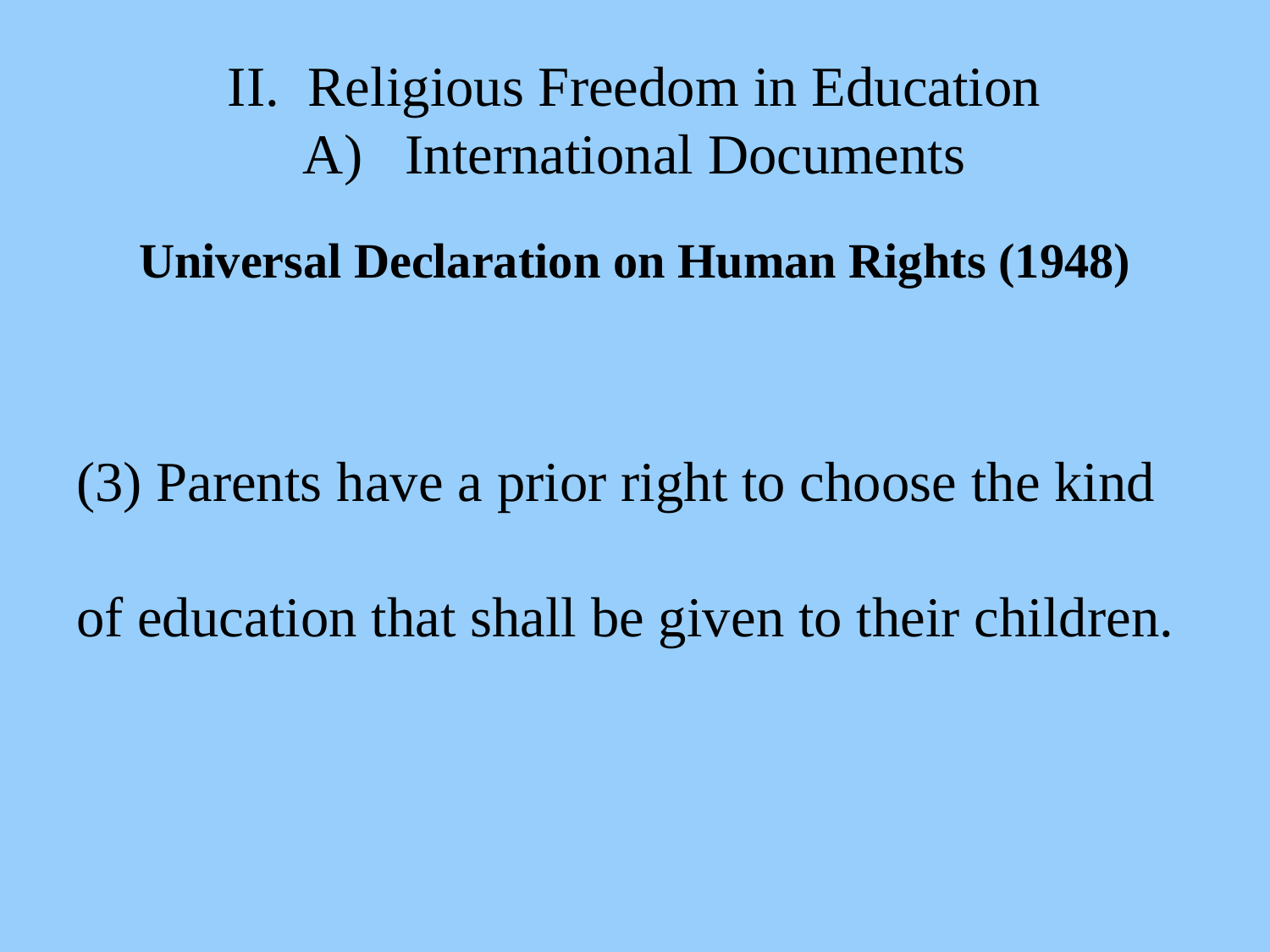

# II.  Religious Freedom in Education A)   International Documents
Universal Declaration on Human Rights (1948)

(3) Parents have a prior right to choose the kind of education that shall be given to their children.